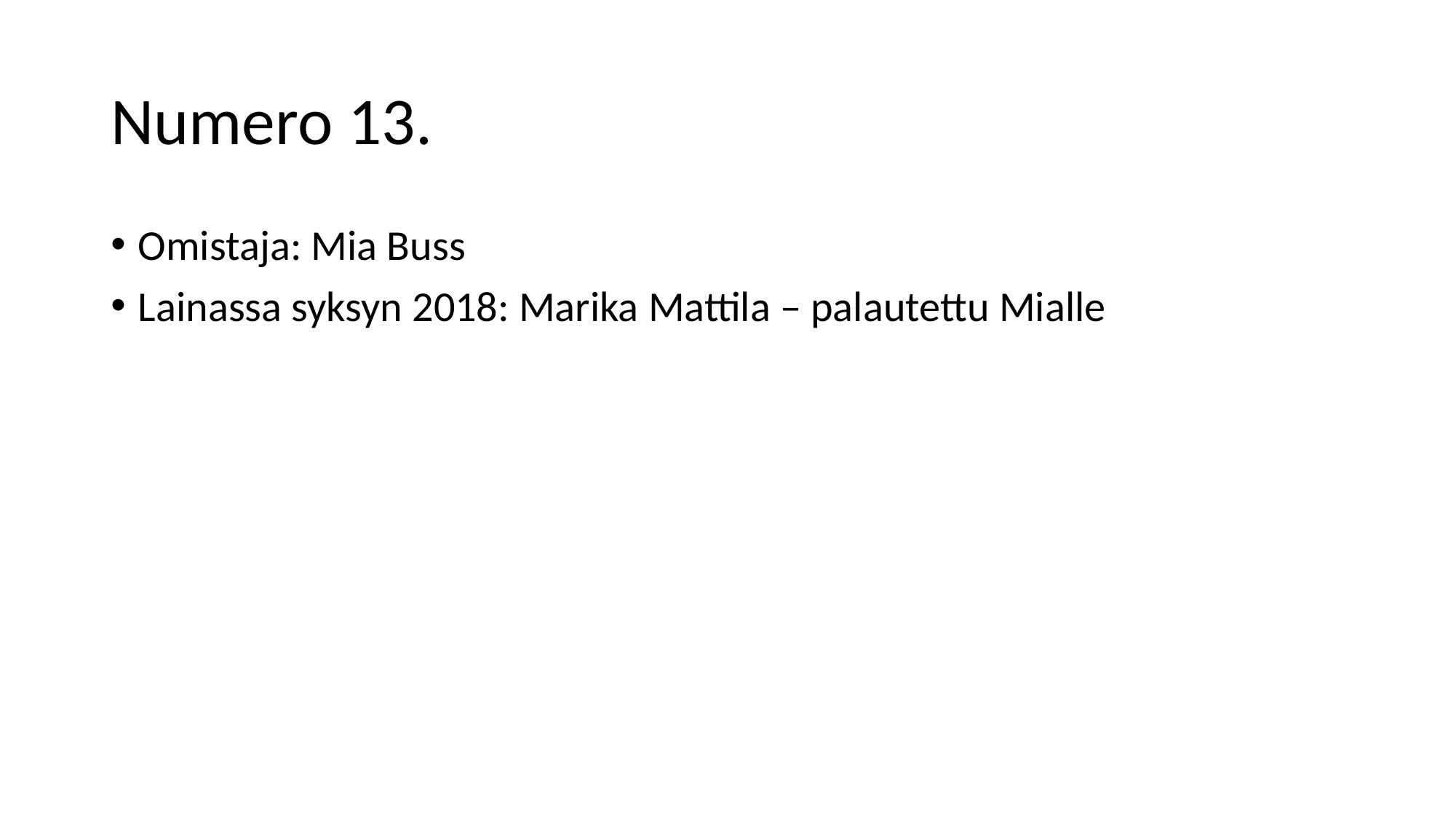

# Numero 13.
Omistaja: Mia Buss
Lainassa syksyn 2018: Marika Mattila – palautettu Mialle